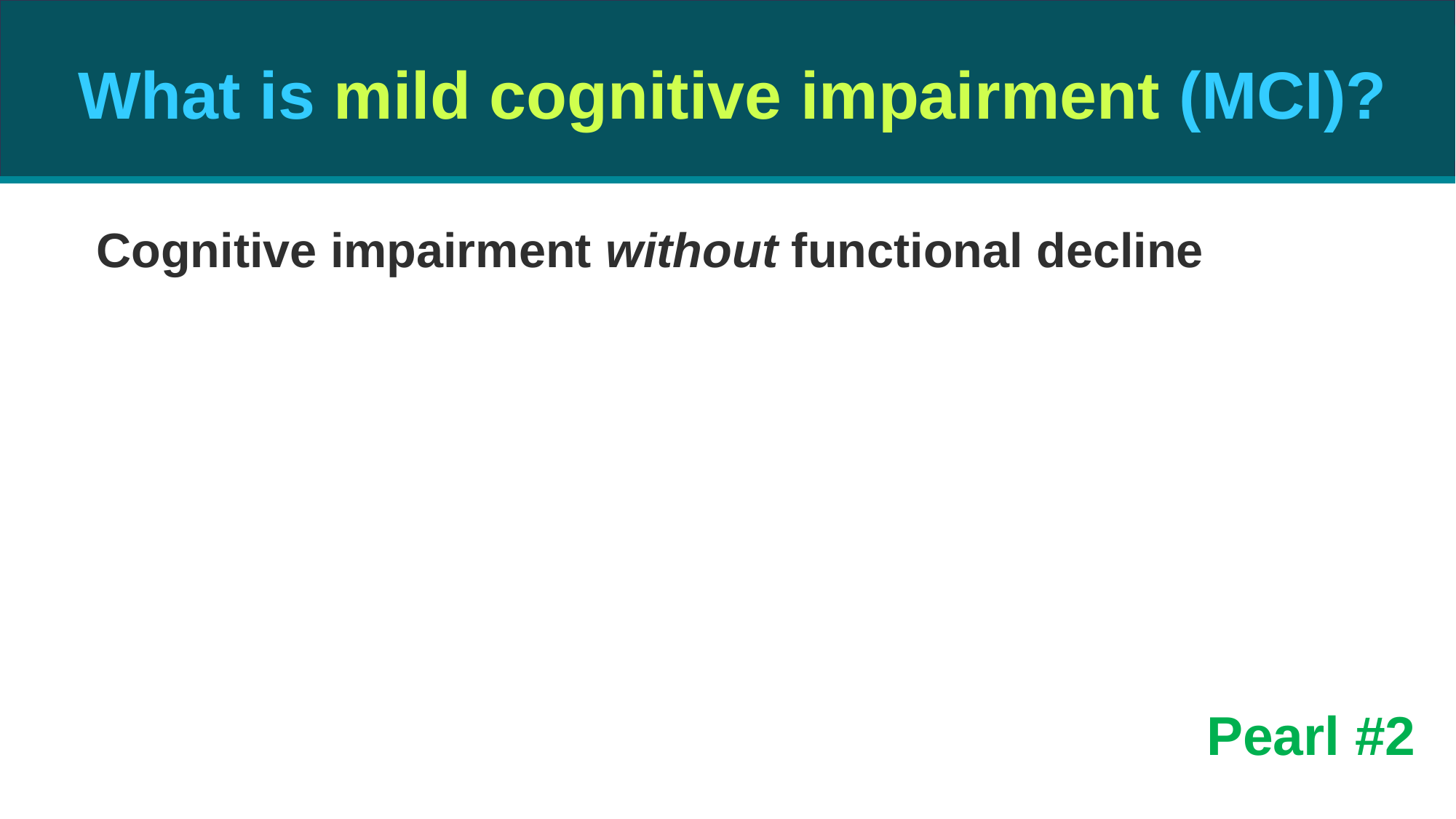

What is mild cognitive impairment (MCI)?

Cognitive impairment without functional decline

Pearl #2